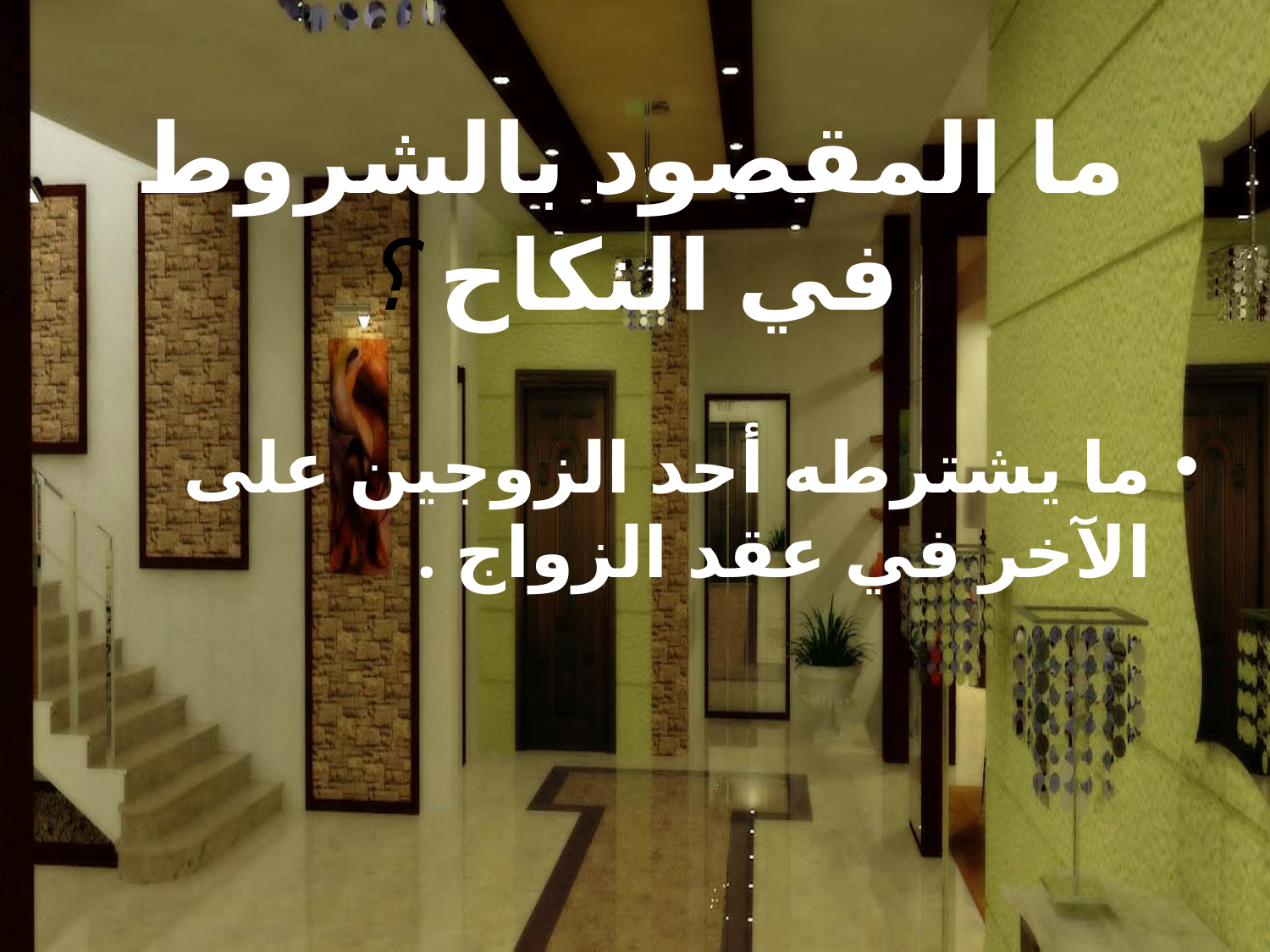

# ما المقصود بالشروط في النكاح ؟
ما يشترطه أحد الزوجين على الآخر في عقد الزواج .